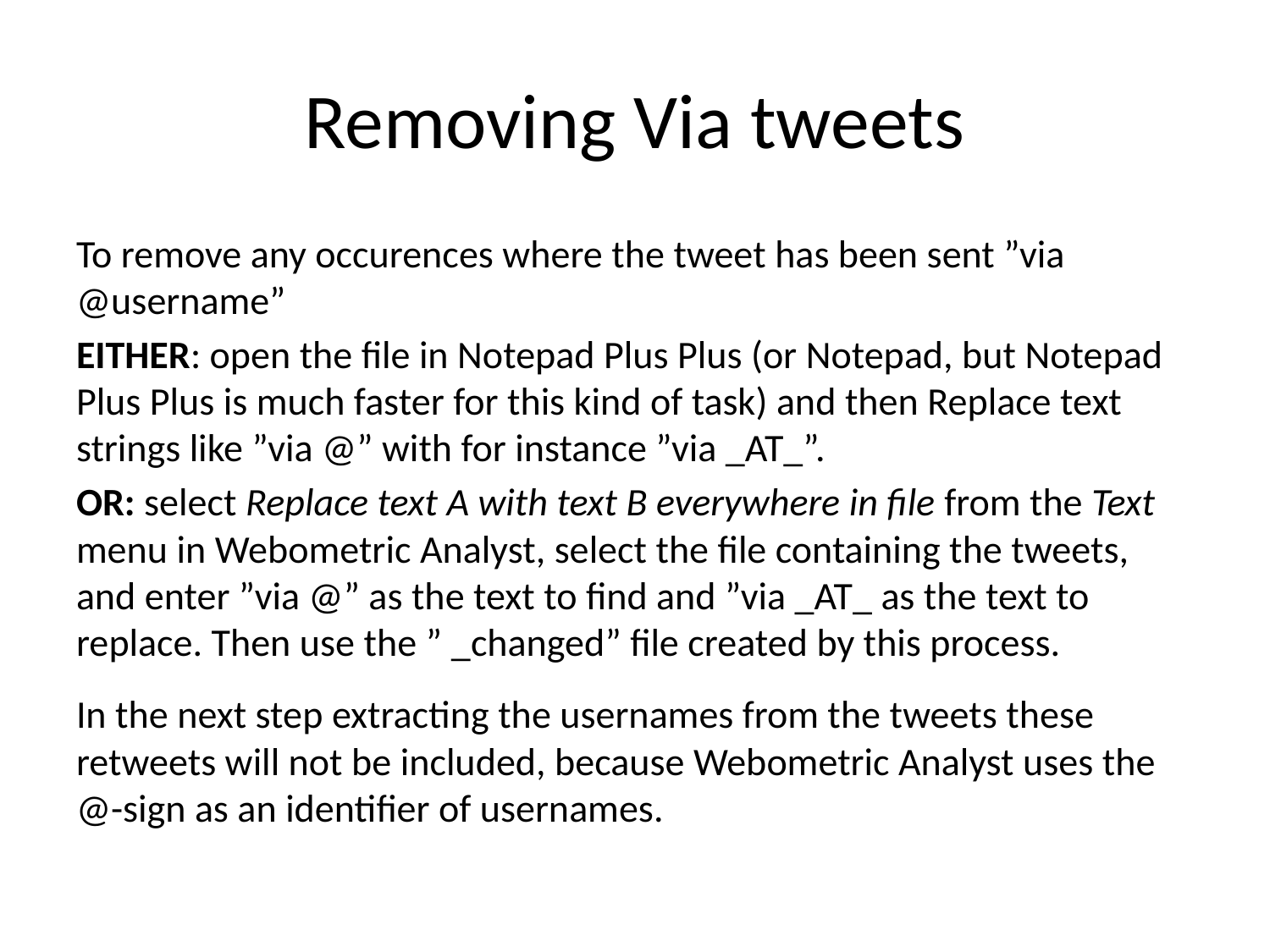

# Removing Via tweets
To remove any occurences where the tweet has been sent ”via @username”
EITHER: open the file in Notepad Plus Plus (or Notepad, but Notepad Plus Plus is much faster for this kind of task) and then Replace text strings like ”via @” with for instance ”via _AT_”.
OR: select Replace text A with text B everywhere in file from the Text menu in Webometric Analyst, select the file containing the tweets, and enter ”via @” as the text to find and ”via _AT_ as the text to replace. Then use the ” _changed” file created by this process.

In the next step extracting the usernames from the tweets these retweets will not be included, because Webometric Analyst uses the @-sign as an identifier of usernames.